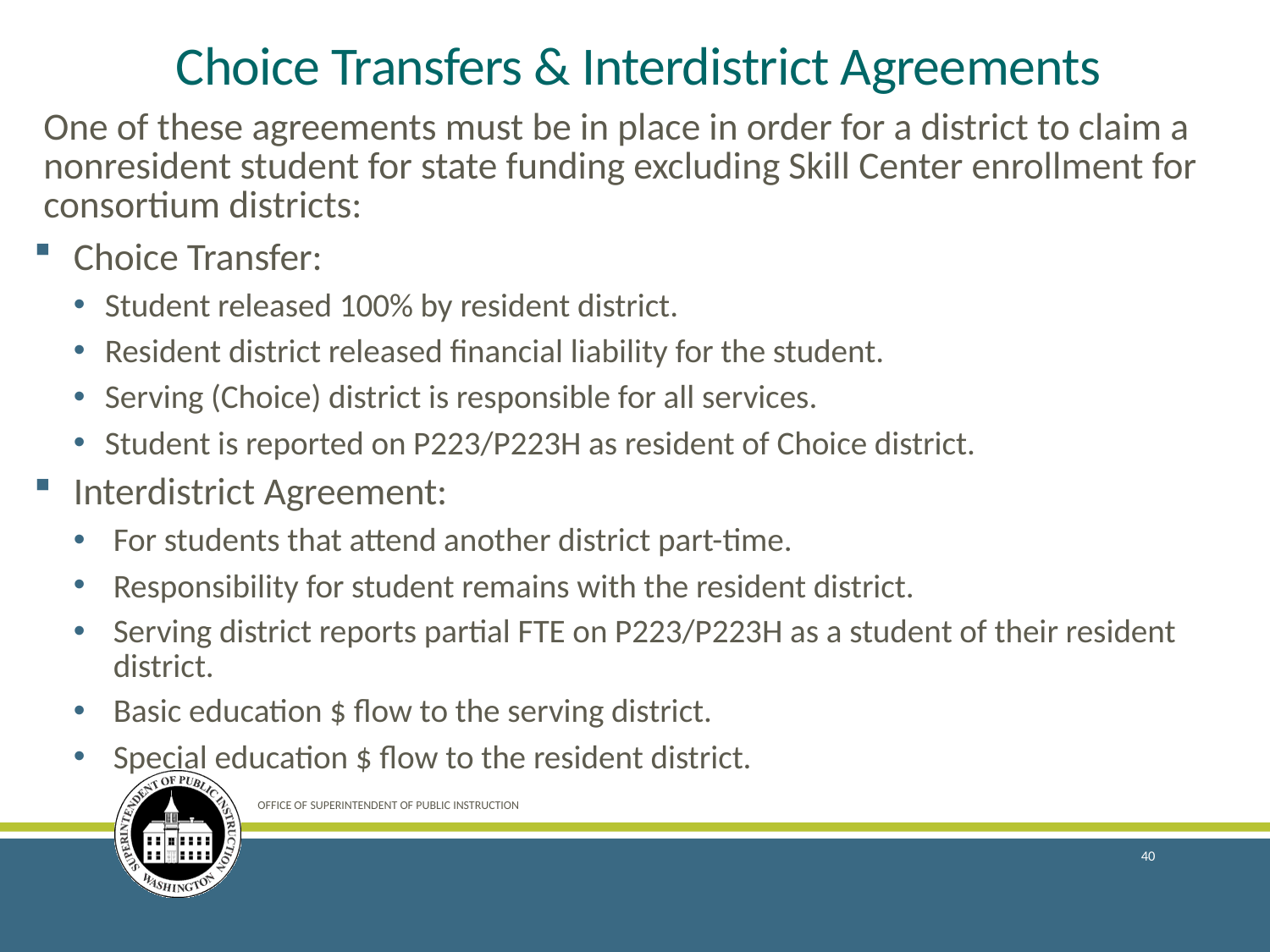

# Choice Transfers & Interdistrict Agreements
One of these agreements must be in place in order for a district to claim a nonresident student for state funding excluding Skill Center enrollment for consortium districts:
Choice Transfer:
Student released 100% by resident district.
Resident district released financial liability for the student.
Serving (Choice) district is responsible for all services.
Student is reported on P223/P223H as resident of Choice district.
Interdistrict Agreement:
For students that attend another district part-time.
Responsibility for student remains with the resident district.
Serving district reports partial FTE on P223/P223H as a student of their resident district.
Basic education $ flow to the serving district.
Special education $ flow to the resident district.
OFFICE OF SUPERINTENDENT OF PUBLIC INSTRUCTION
40